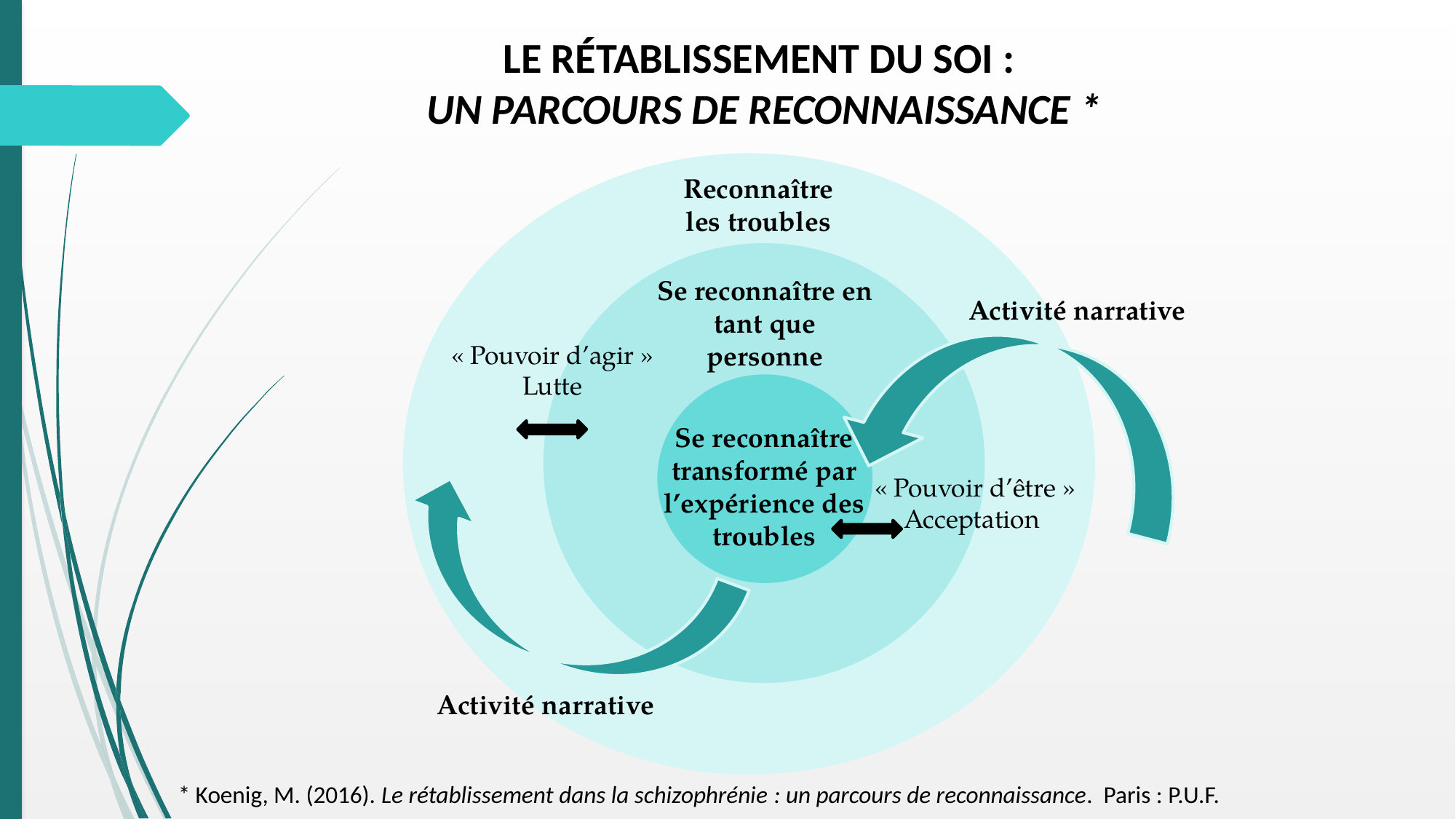

# LE RÉTABLISSEMENT DU SOI : UN PARCOURS DE RECONNAISSANCE *

Reconnaître
les troubles

Se reconnaître en tant que personne
Activité narrative
« Pouvoir d’agir »
Lutte

Se reconnaître transformé par l’expérience des troubles

« Pouvoir d’être »
Acceptation

Activité narrative
* Koenig, M. (2016). Le rétablissement dans la schizophrénie : un parcours de reconnaissance.  Paris : P.U.F.